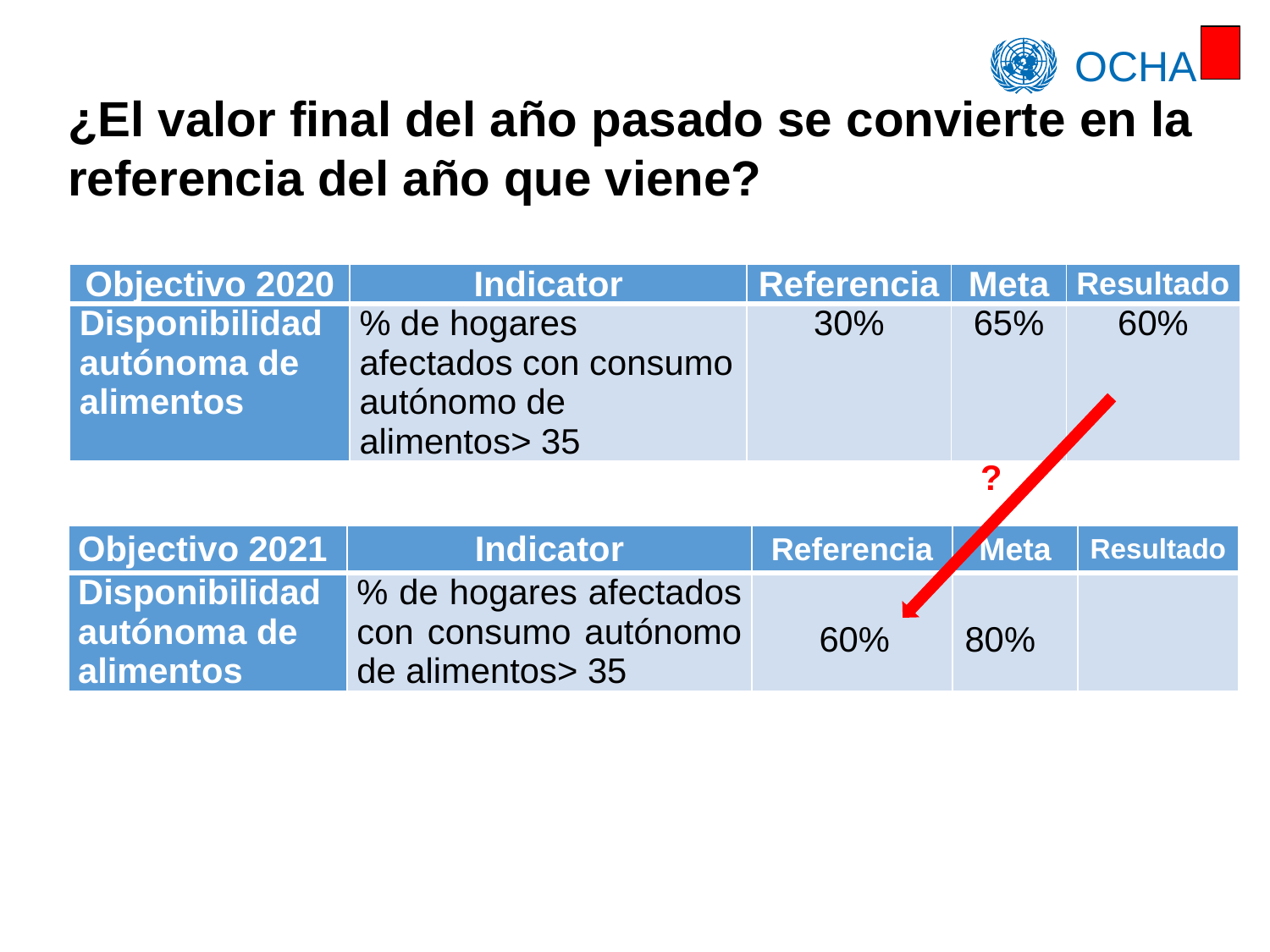

¿El valor final del año pasado se convierte en la referencia del año que viene?
| Objectivo 2020 | Indicator | Referencia | Meta | Resultado |
| --- | --- | --- | --- | --- |
| Disponibilidad autónoma de alimentos | % de hogares afectados con consumo autónomo de alimentos> 35 | 30% | 65% | 60% |

?
| Objectivo 2021 | Indicator | Referencia | Meta | Resultado |
| --- | --- | --- | --- | --- |
| Disponibilidad autónoma de alimentos | % de hogares afectados con consumo autónomo de alimentos> 35 |  |  |  |
60%
80%